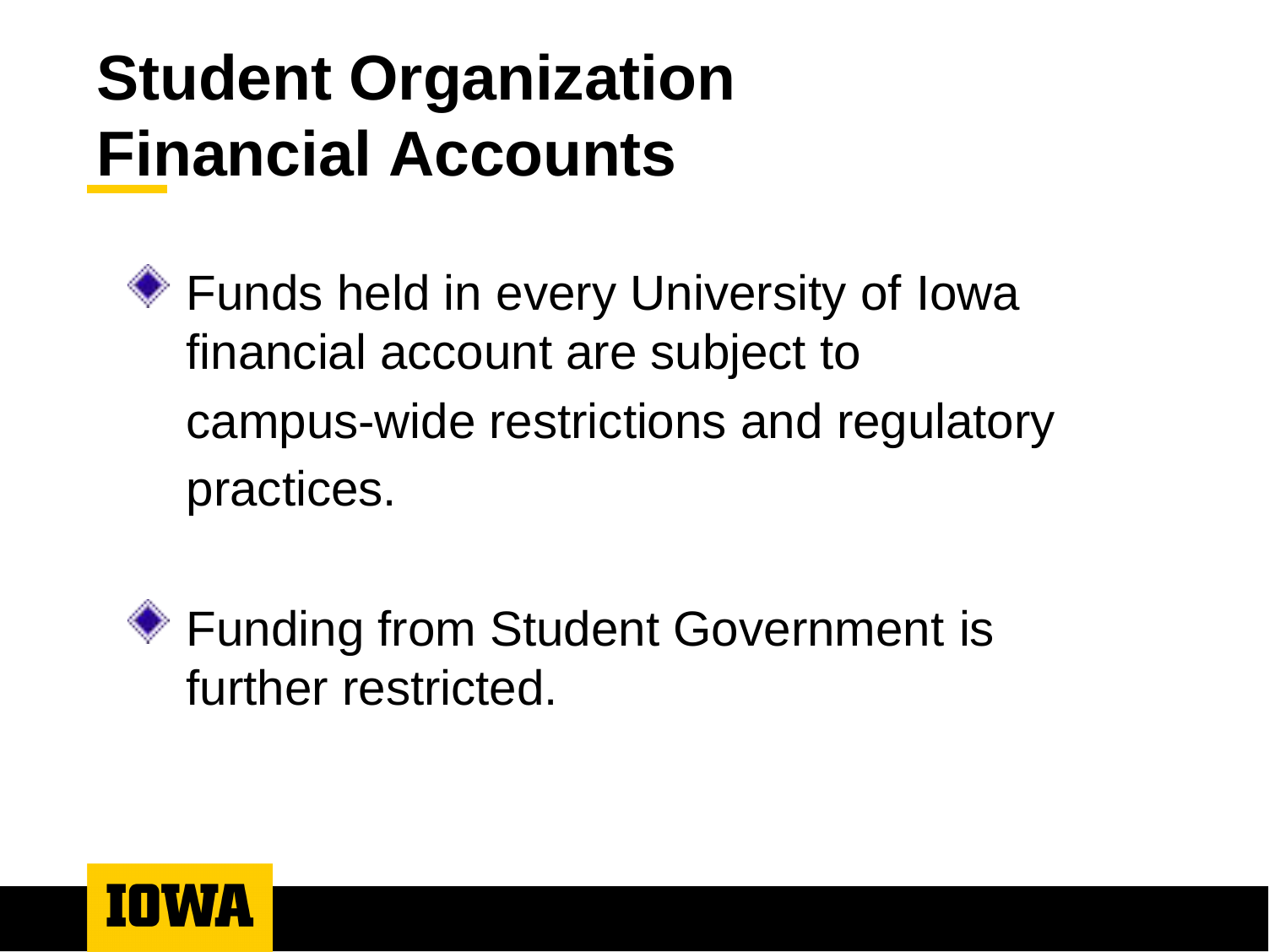

# Student Organization  Financial Accounts
Funds held in every University of Iowa financial account are subject to
campus-wide restrictions and regulatory  practices.

Funding from Student Government is  further restricted.